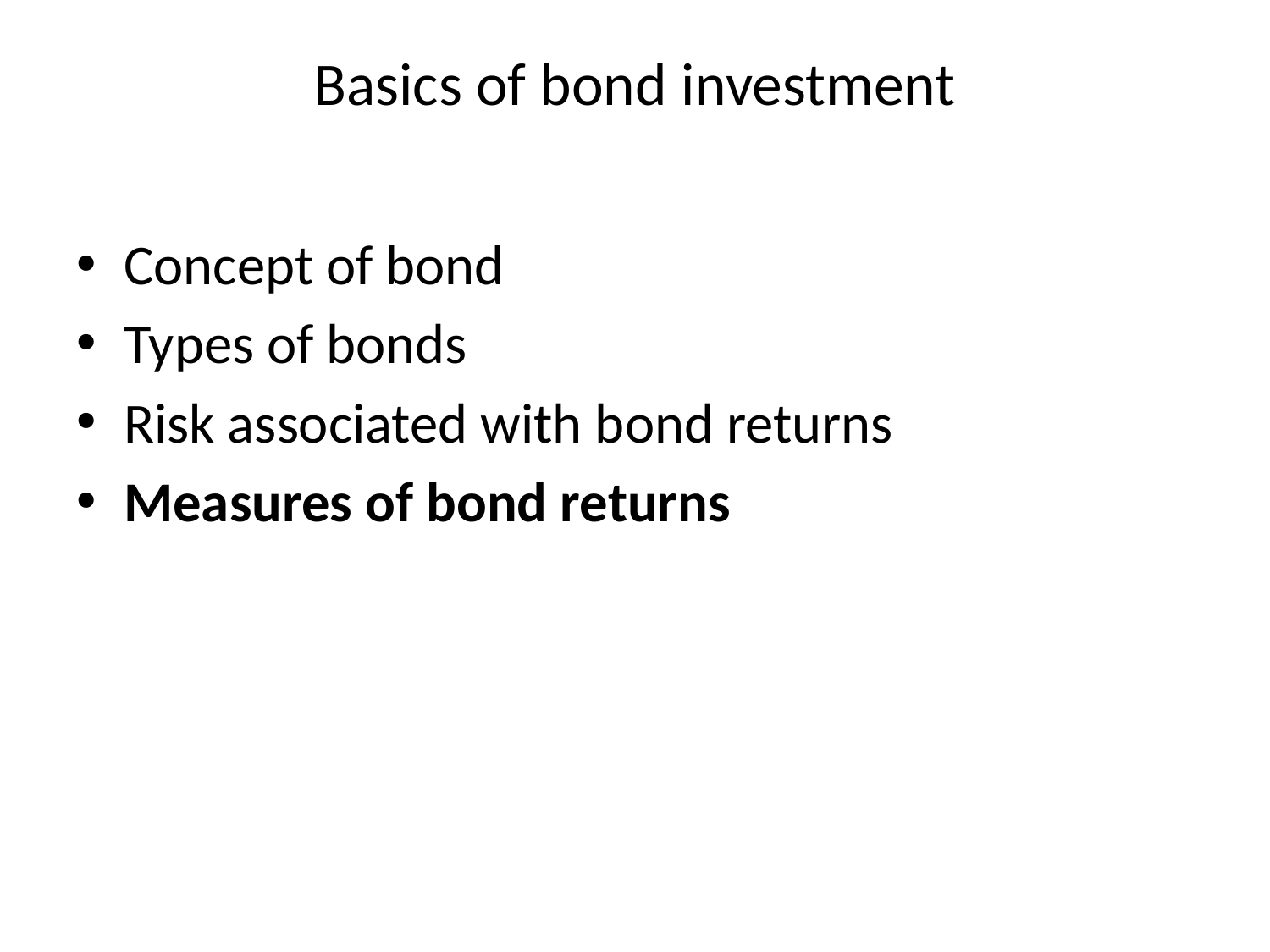

# Basics of bond investment
Concept of bond
Types of bonds
Risk associated with bond returns
Measures of bond returns